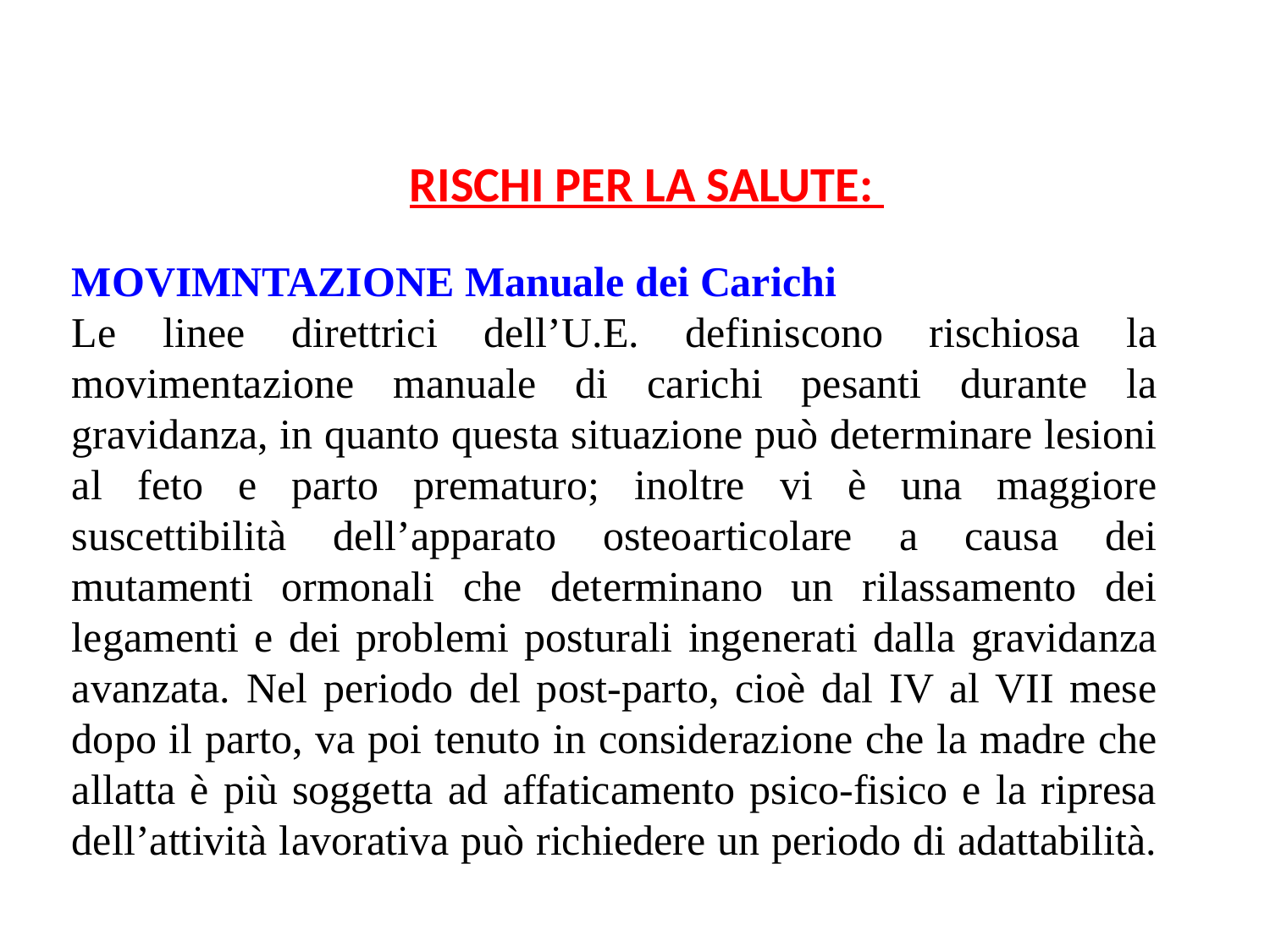

RISCHI PER LA SALUTE:

MOVIMNTAZIONE Manuale dei Carichi
Le linee direttrici dell’U.E. definiscono rischiosa la movimentazione manuale di carichi pesanti durante la gravidanza, in quanto questa situazione può determinare lesioni al feto e parto prematuro; inoltre vi è una maggiore suscettibilità dell’apparato osteoarticolare a causa dei mutamenti ormonali che determinano un rilassamento dei legamenti e dei problemi posturali ingenerati dalla gravidanza avanzata. Nel periodo del post-parto, cioè dal IV al VII mese dopo il parto, va poi tenuto in considerazione che la madre che allatta è più soggetta ad affaticamento psico-fisico e la ripresa dell’attività lavorativa può richiedere un periodo di adattabilità.